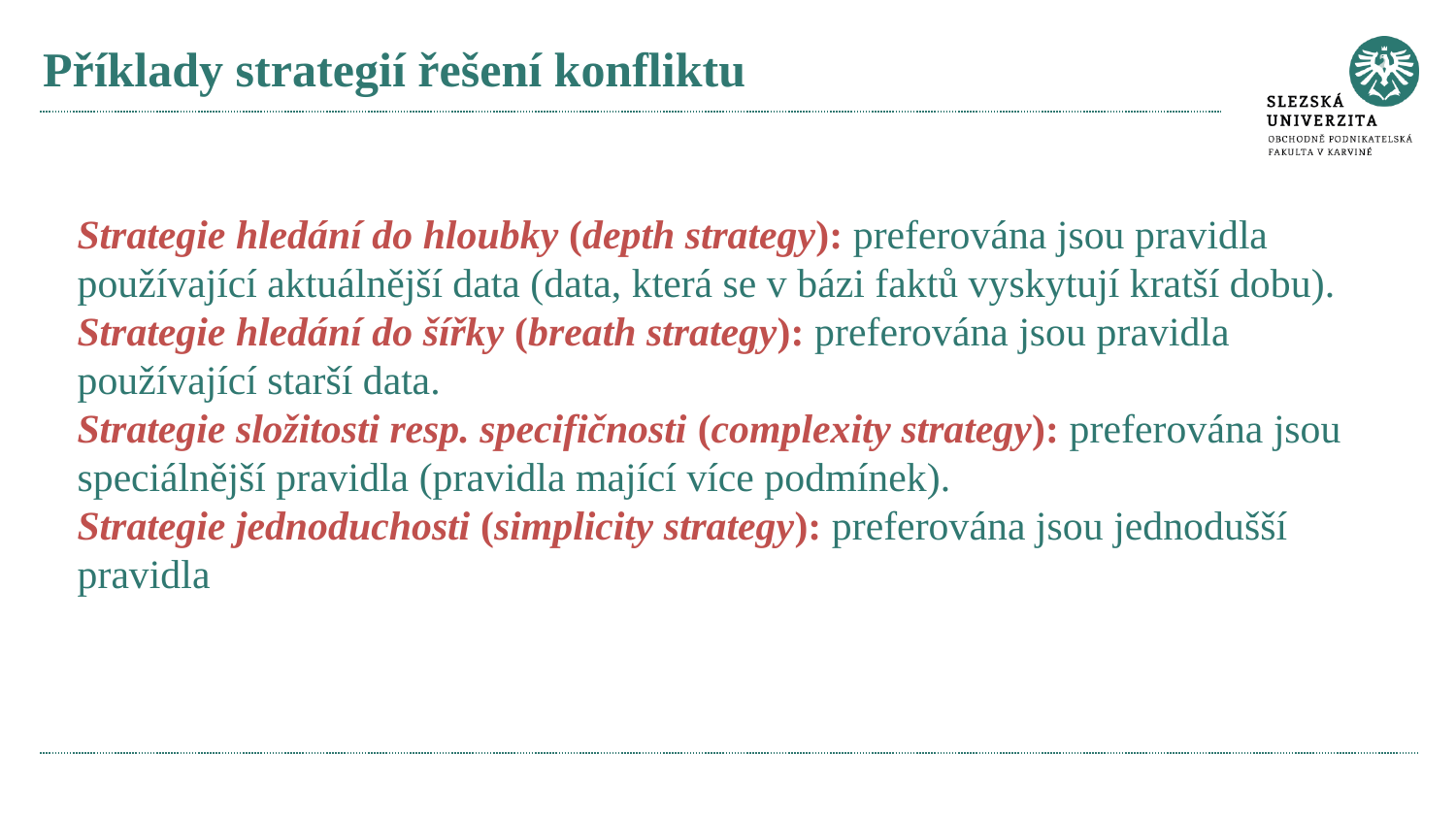

# Příklady strategií řešení konfliktu
Strategie hledání do hloubky (depth strategy): preferována jsou pravidla používající aktuálnější data (data, která se v bázi faktů vyskytují kratší dobu).
Strategie hledání do šířky (breath strategy): preferována jsou pravidla používající starší data.
Strategie složitosti resp. specifičnosti (complexity strategy): preferována jsou speciálnější pravidla (pravidla mající více podmínek).
Strategie jednoduchosti (simplicity strategy): preferována jsou jednodušší pravidla